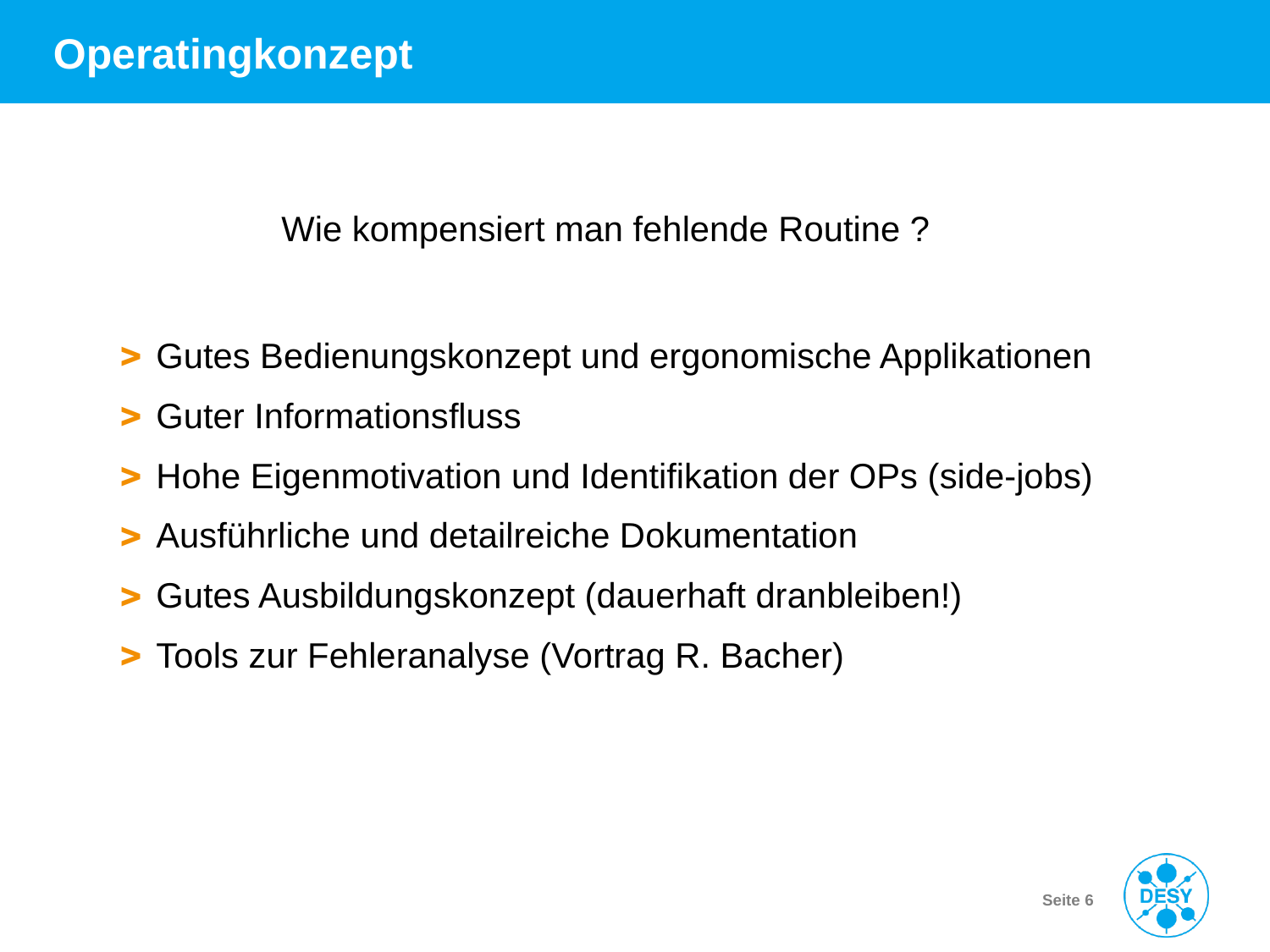

# Operatingkonzept
Wie kompensiert man fehlende Routine ?
Gutes Bedienungskonzept und ergonomische Applikationen
Guter Informationsfluss
Hohe Eigenmotivation und Identifikation der OPs (side-jobs)
Ausführliche und detailreiche Dokumentation
Gutes Ausbildungskonzept (dauerhaft dranbleiben!)
Tools zur Fehleranalyse (Vortrag R. Bacher)